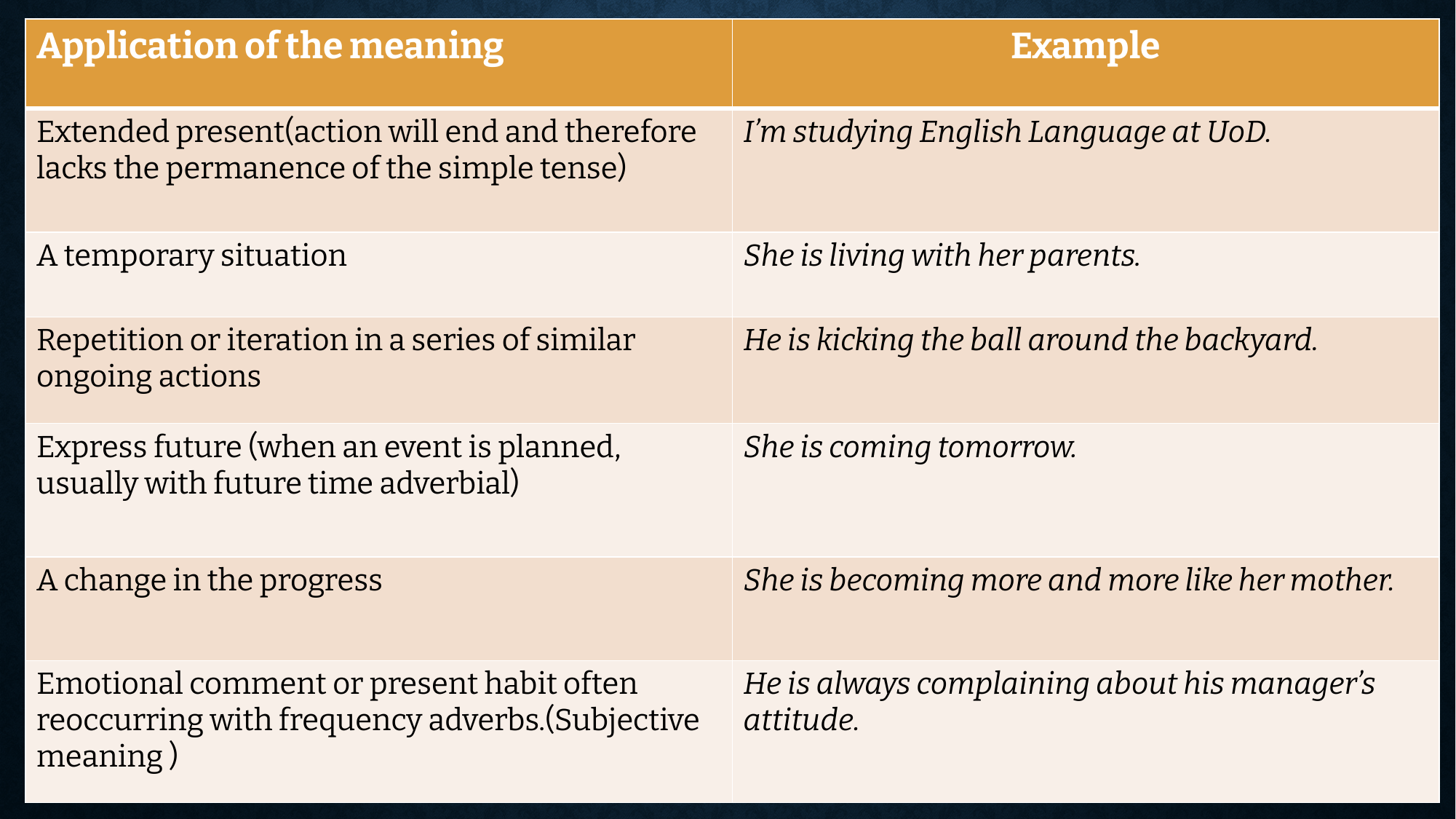

| Application of the meaning | Example |
| --- | --- |
| Extended present(action will end and therefore lacks the permanence of the simple tense) | I’m studying English Language at UoD. |
| A temporary situation | She is living with her parents. |
| Repetition or iteration in a series of similar ongoing actions | He is kicking the ball around the backyard. |
| Express future (when an event is planned, usually with future time adverbial) | She is coming tomorrow. |
| A change in the progress | She is becoming more and more like her mother. |
| Emotional comment or present habit often reoccurring with frequency adverbs.(Subjective meaning ) | He is always complaining about his manager’s attitude. |
# Present progressive: (an activity in progress)
24